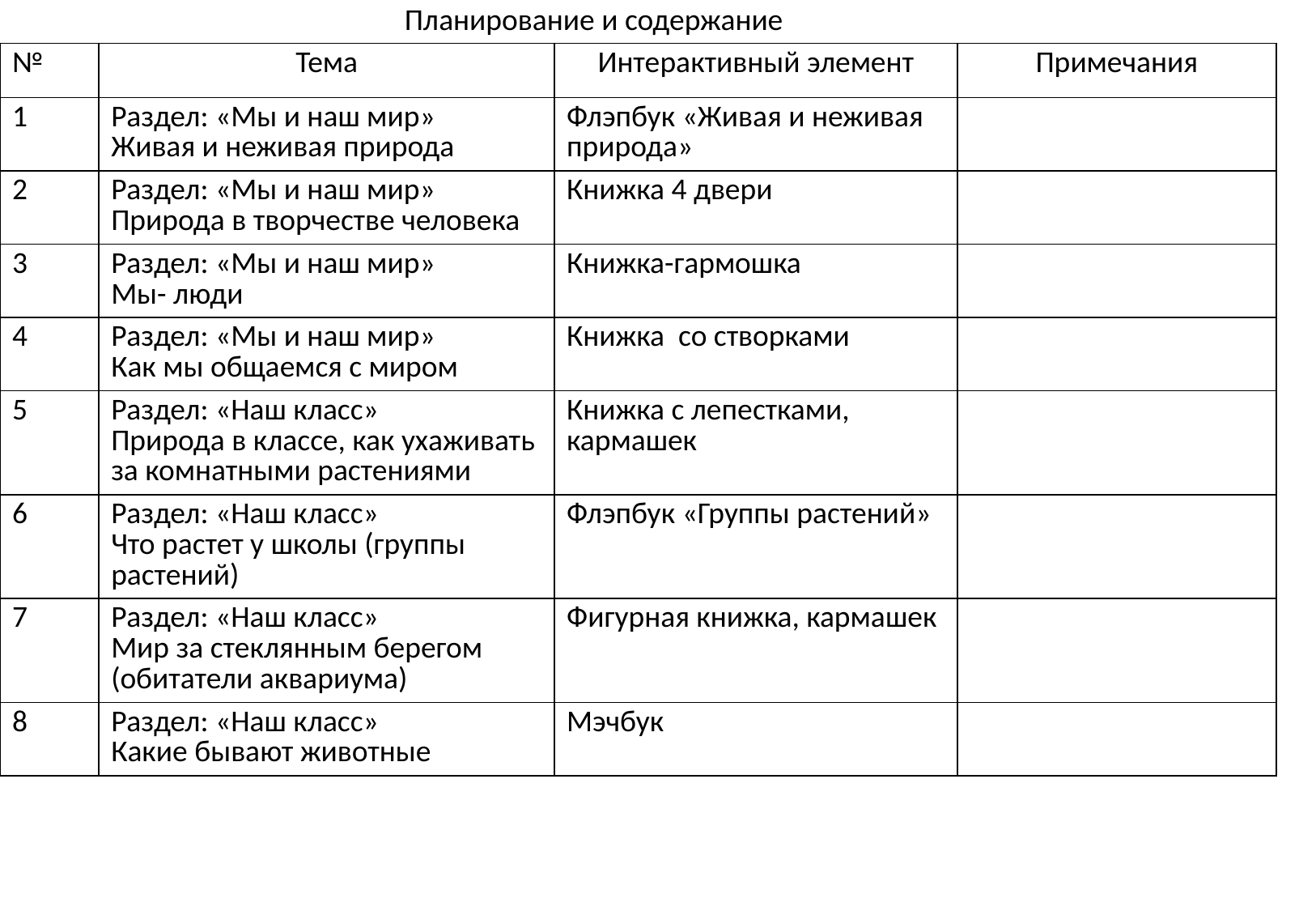

Планирование и содержание
| № | Тема | Интерактивный элемент | Примечания |
| --- | --- | --- | --- |
| 1 | Раздел: «Мы и наш мир» Живая и неживая природа | Флэпбук «Живая и неживая природа» |  |
| 2 | Раздел: «Мы и наш мир» Природа в творчестве человека | Книжка 4 двери |  |
| 3 | Раздел: «Мы и наш мир» Мы- люди | Книжка-гармошка |  |
| 4 | Раздел: «Мы и наш мир» Как мы общаемся с миром | Книжка со створками |  |
| 5 | Раздел: «Наш класс» Природа в классе, как ухаживать за комнатными растениями | Книжка с лепестками, кармашек |  |
| 6 | Раздел: «Наш класс» Что растет у школы (группы растений) | Флэпбук «Группы растений» |  |
| 7 | Раздел: «Наш класс» Мир за стеклянным берегом (обитатели аквариума) | Фигурная книжка, кармашек |  |
| 8 | Раздел: «Наш класс» Какие бывают животные | Мэчбук |  |